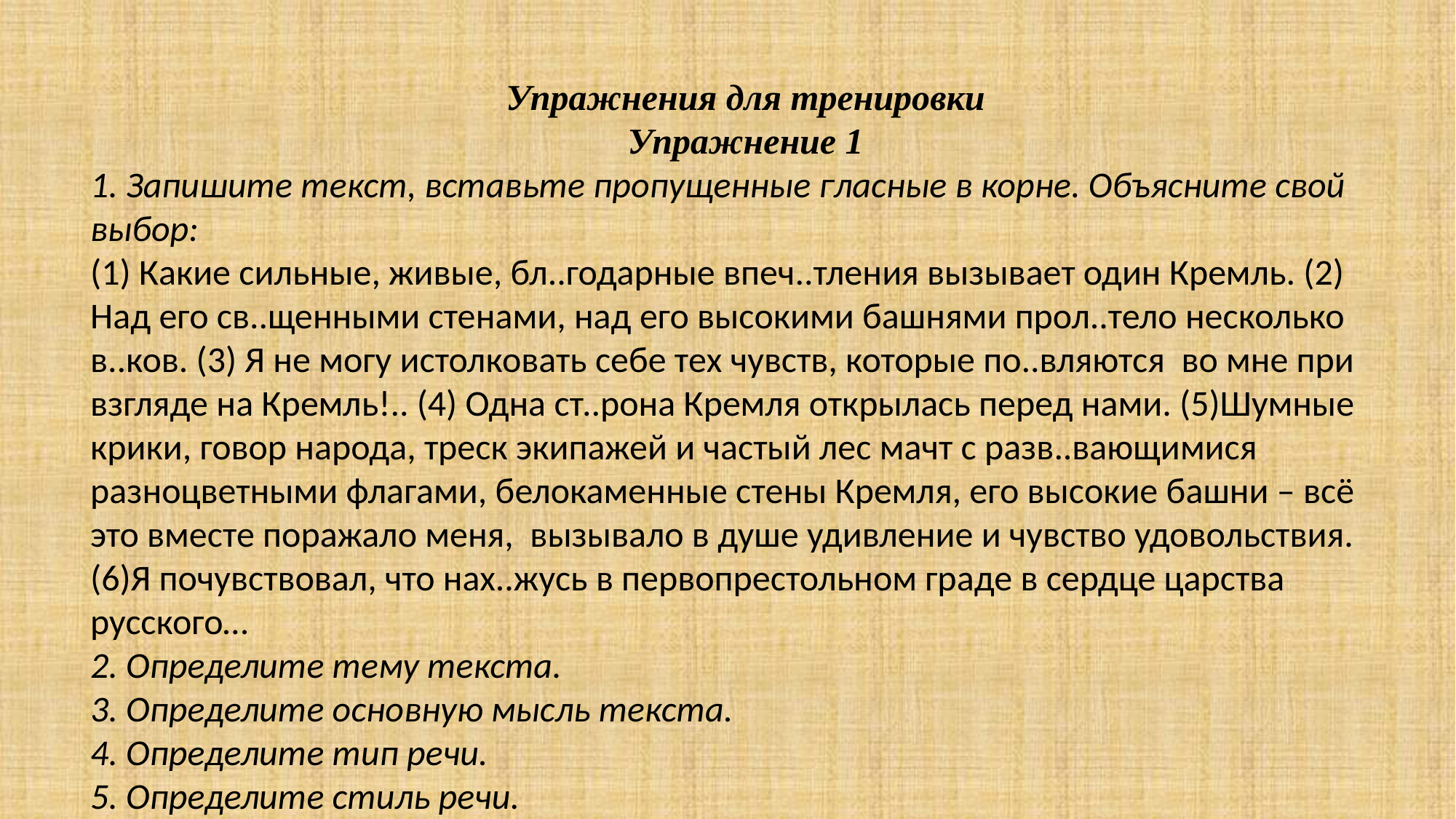

Упражнения для тренировки
Упражнение 1
1. Запишите текст, вставьте пропущенные гласные в корне. Объясните свой выбор:
(1) Какие сильные, живые, бл..годарные впеч..тления вызывает один Кремль. (2) Над его св..щенными стенами, над его высокими башнями прол..тело несколько в..ков. (3) Я не могу истолковать себе тех чувств, которые по..вляются  во мне при взгляде на Кремль!.. (4) Одна ст..рона Кремля открылась перед нами. (5)Шумные крики, говор народа, треск экипажей и частый лес мачт с разв..вающимися разноцветными флагами, белокаменные стены Кремля, его высокие башни – всё это вместе поражало меня,  вызывало в душе удивление и чувство удовольствия. (6)Я почувствовал, что нах..жусь в первопрестольном граде в сердце царства русского…
2. Определите тему текста.
3. Определите основную мысль текста.
4. Определите тип речи.
5. Определите стиль речи.